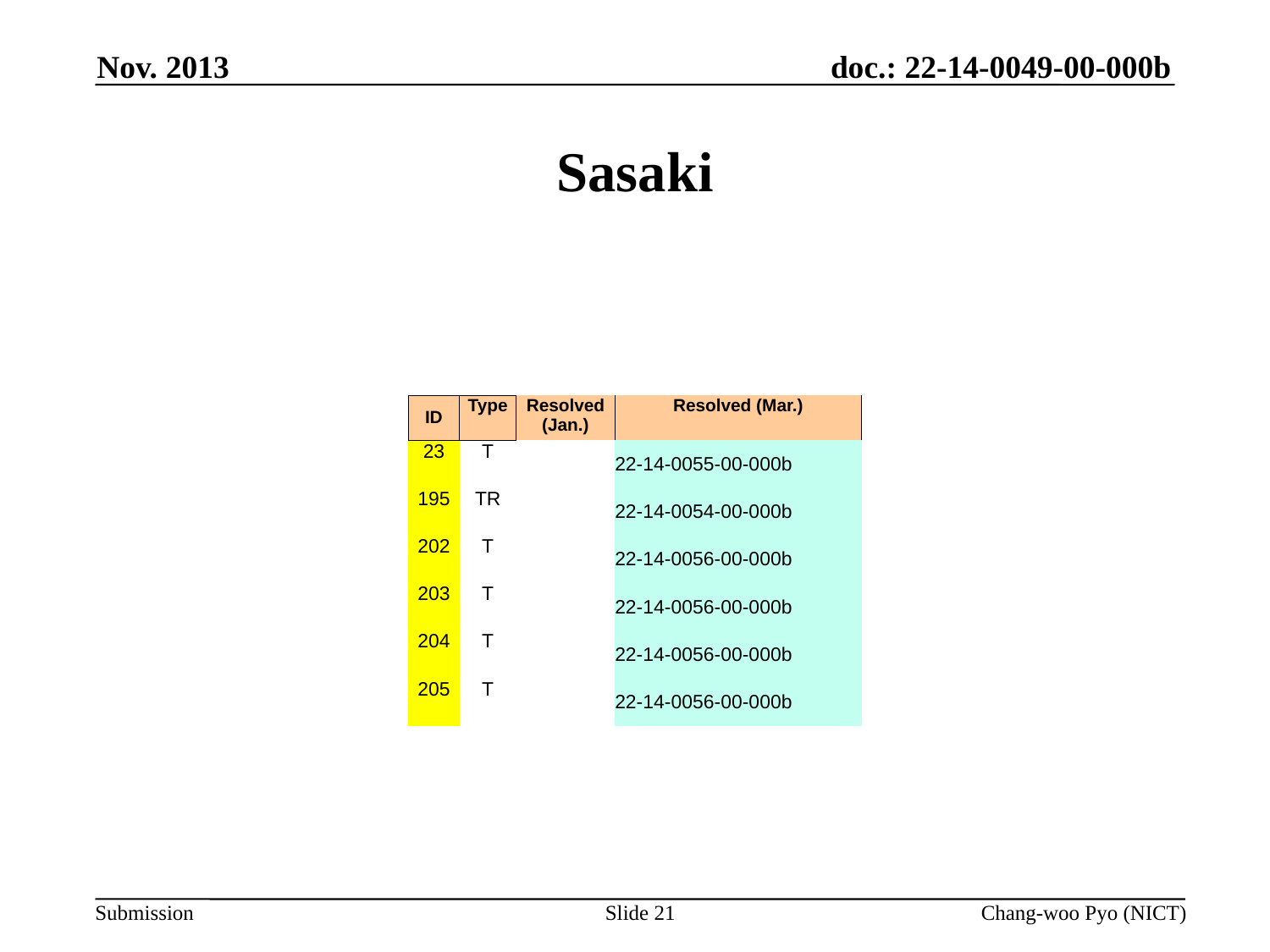

Nov. 2013
# Sasaki
| ID | Type | Resolved (Jan.) | Resolved (Mar.) |
| --- | --- | --- | --- |
| 23 | T |  | 22-14-0055-00-000b |
| 195 | TR |  | 22-14-0054-00-000b |
| 202 | T |  | 22-14-0056-00-000b |
| 203 | T |  | 22-14-0056-00-000b |
| 204 | T |  | 22-14-0056-00-000b |
| 205 | T |  | 22-14-0056-00-000b |
Slide 21
Chang-woo Pyo (NICT)